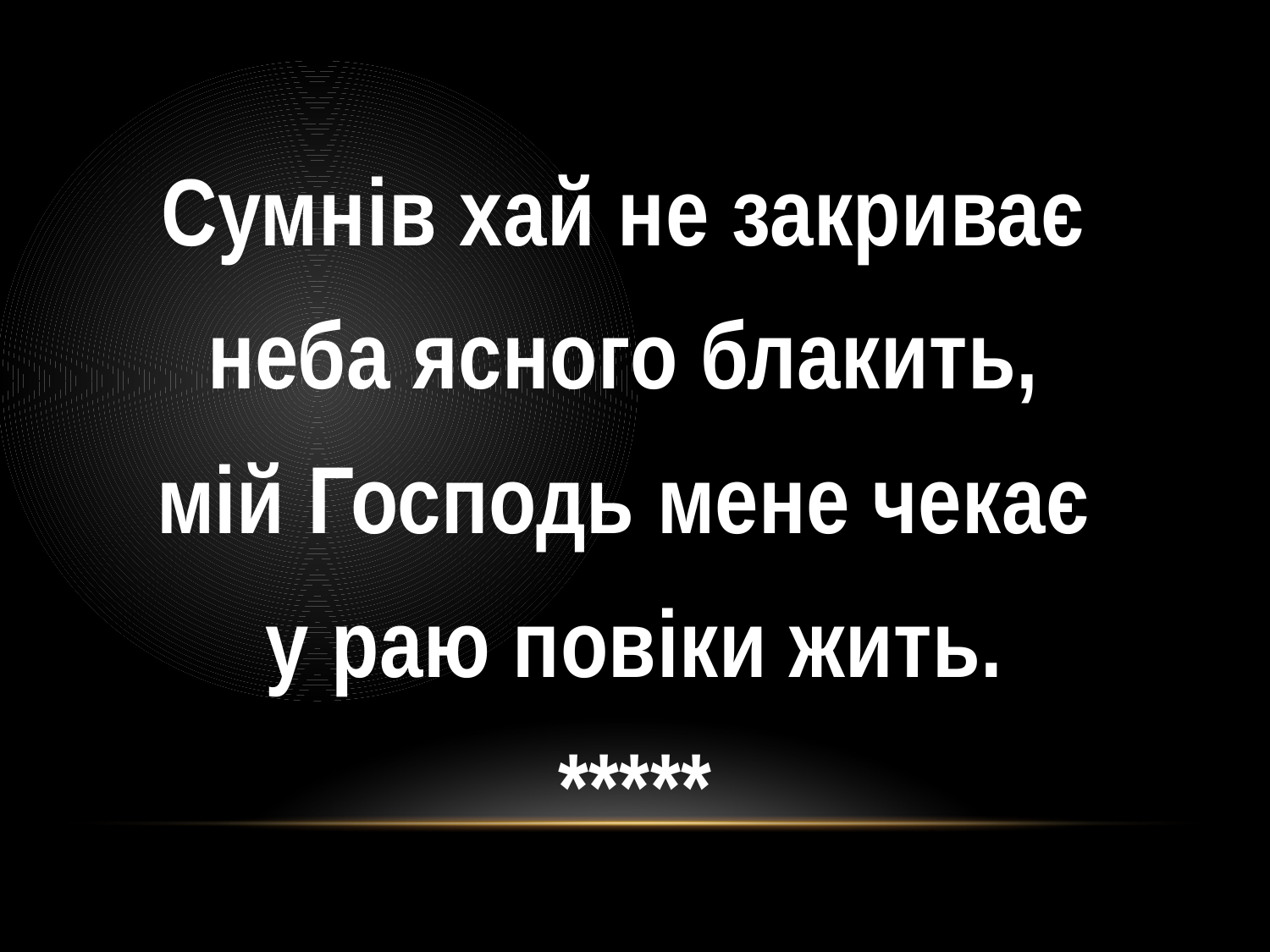

Сумнів хай не закриває
неба ясного блакить,
мій Господь мене чекає
у раю повіки жить.
*****